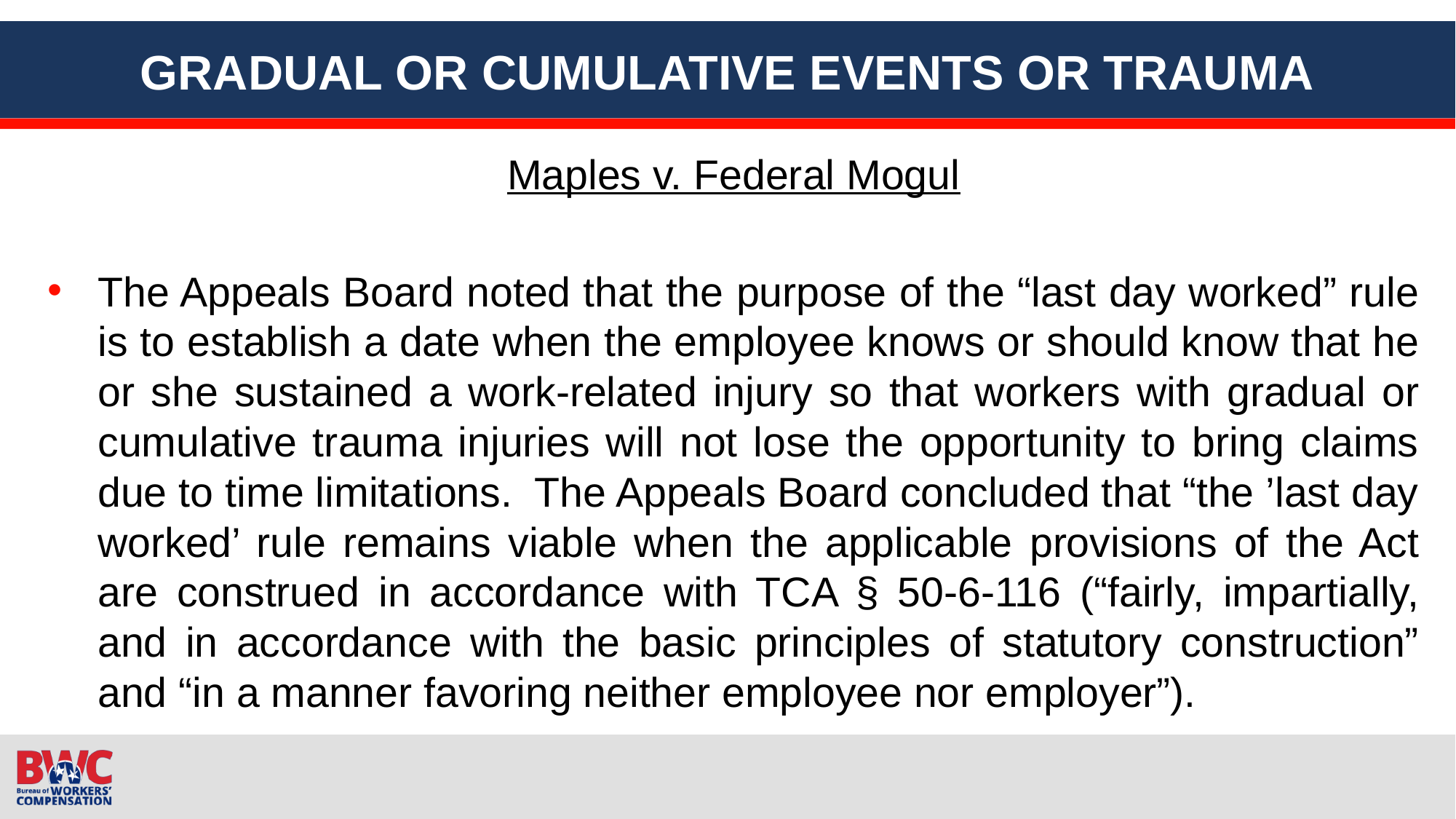

# GRADUAL OR CUMULATIVE EVENTS OR TRAUMA
Maples v. Federal Mogul

The Appeals Board noted that the purpose of the “last day worked” rule is to establish a date when the employee knows or should know that he or she sustained a work-related injury so that workers with gradual or cumulative trauma injuries will not lose the opportunity to bring claims due to time limitations.  The Appeals Board concluded that “the ’last day worked’ rule remains viable when the applicable provisions of the Act are construed in accordance with TCA § 50-6-116 (“fairly, impartially, and in accordance with the basic principles of statutory construction” and “in a manner favoring neither employee nor employer”).